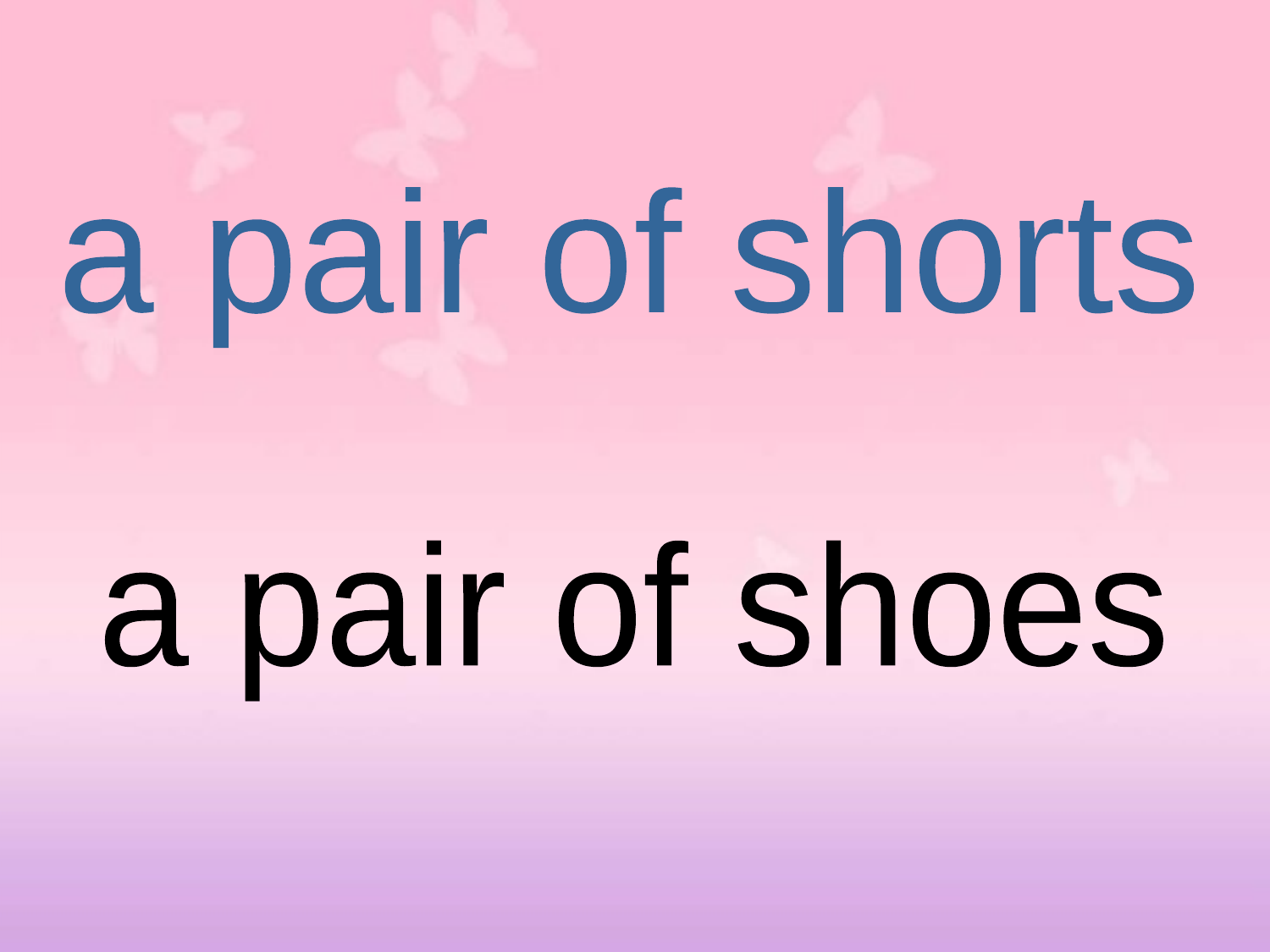

a pair of shorts
a pair of shoes